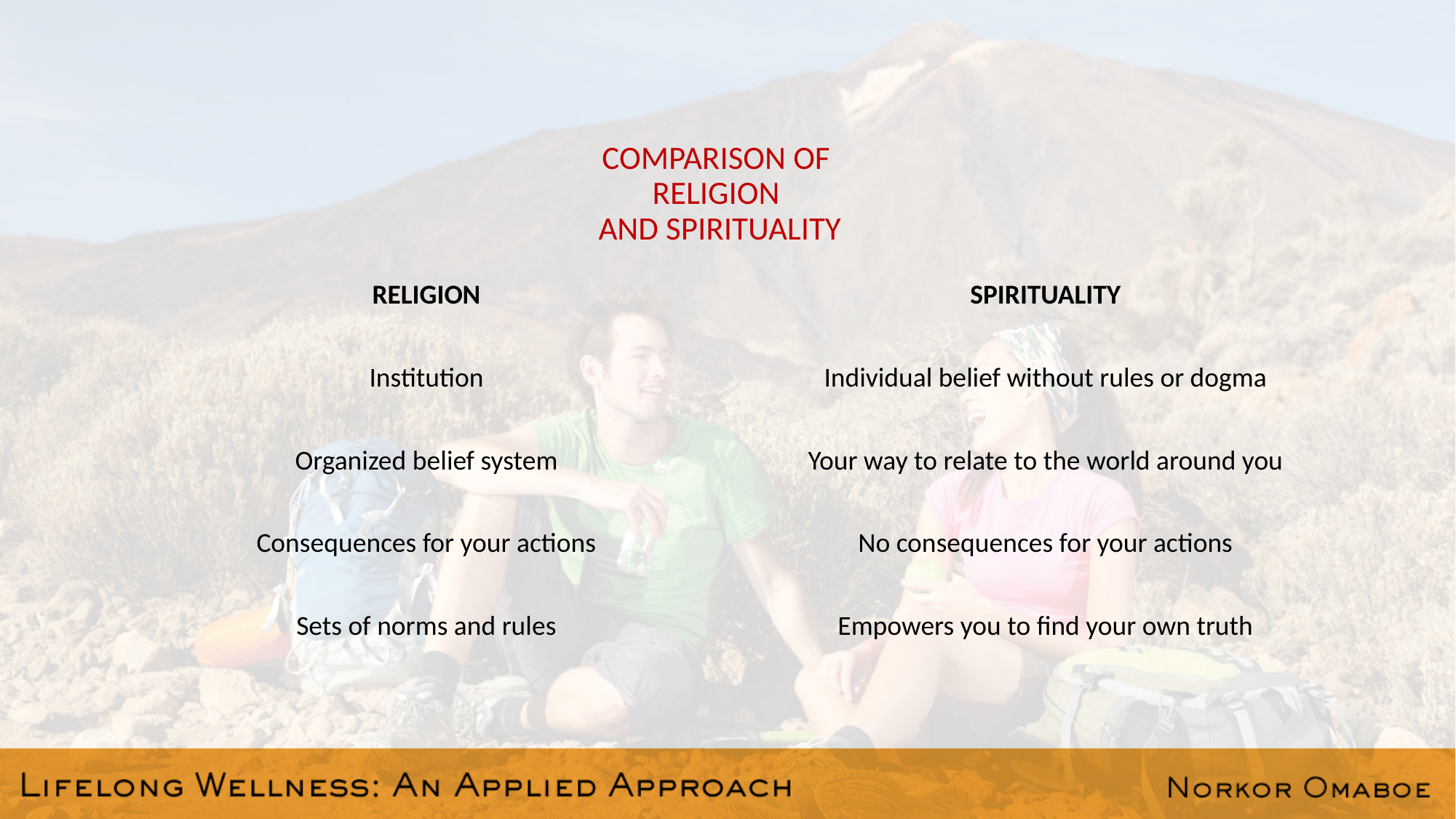

# COMPARISON OF RELIGION AND SPIRITUALITY
| RELIGION | SPIRITUALITY |
| --- | --- |
| Institution | Individual belief without rules or dogma |
| Organized belief system | Your way to relate to the world around you |
| Consequences for your actions | No consequences for your actions |
| Sets of norms and rules | Empowers you to find your own truth |